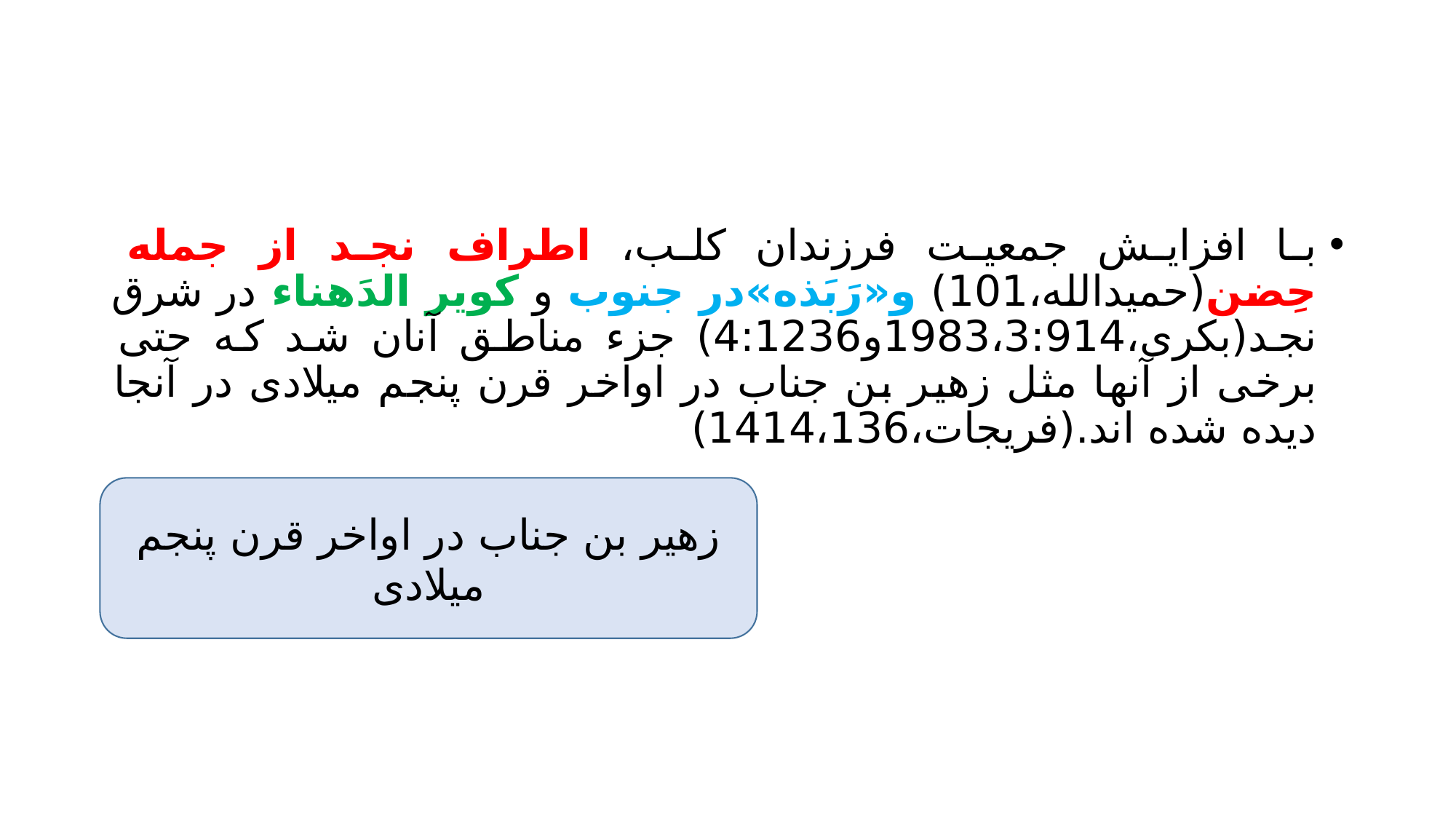

#
با افزایش جمعیت فرزندان کلب، اطراف نجد از جمله حِضن(حمیدالله،101) و«رَبَذه»در جنوب و کویر الدَهناء در شرق نجد(بکری،1983،3:914و4:1236) جزء مناطق آنان شد که حتی برخی از آنها مثل زهیر بن جناب در اواخر قرن پنجم میلادی در آنجا دیده شده اند.(فریجات،1414،136)
زهیر بن جناب در اواخر قرن پنجم میلادی